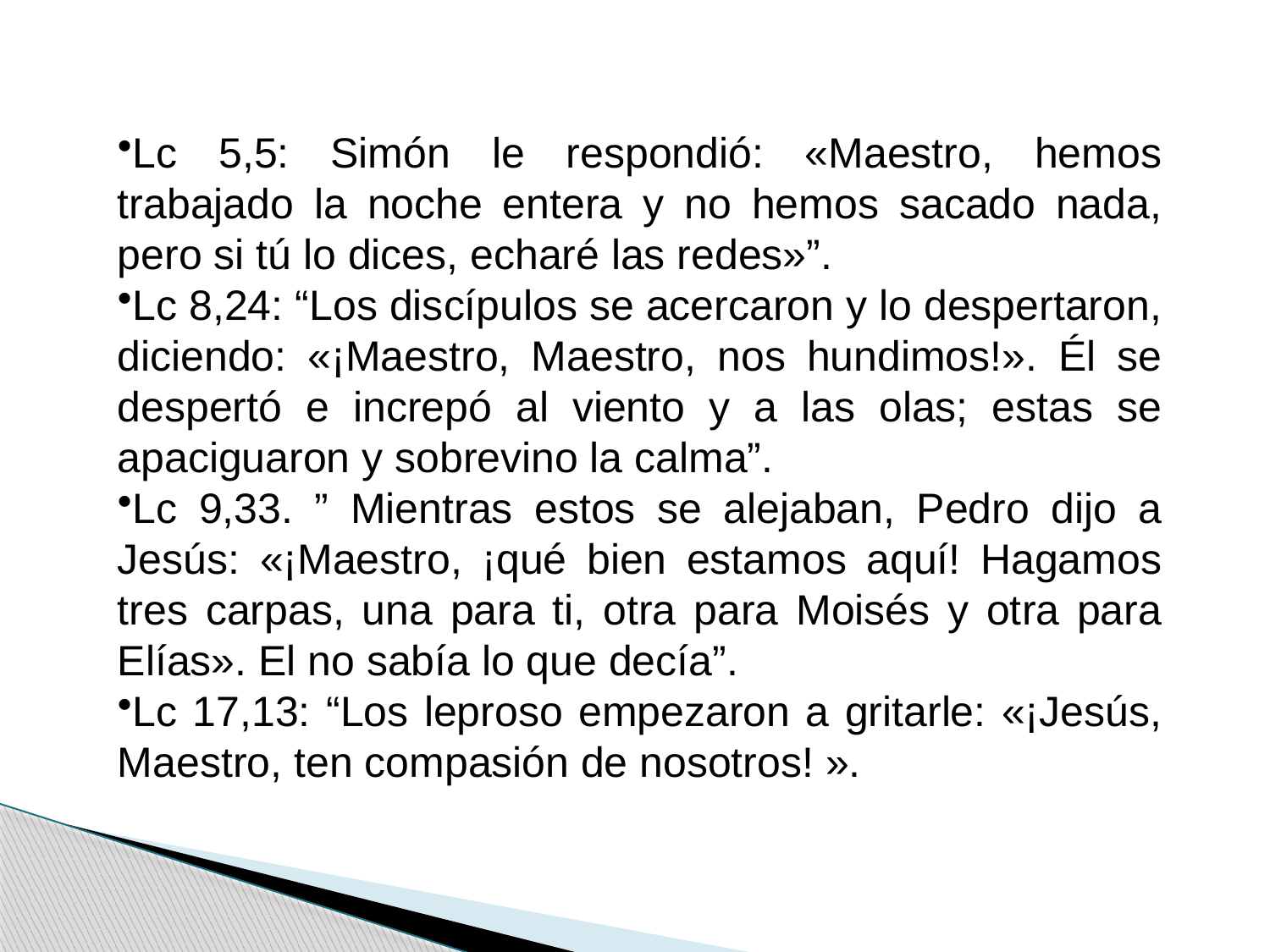

Lc 5,5: Simón le respondió: «Maestro, hemos trabajado la noche entera y no hemos sacado nada, pero si tú lo dices, echaré las redes»”.
Lc 8,24: “Los discípulos se acercaron y lo despertaron, diciendo: «¡Maestro, Maestro, nos hundimos!». Él se despertó e increpó al viento y a las olas; estas se apaciguaron y sobrevino la calma”.
Lc 9,33. ” Mientras estos se alejaban, Pedro dijo a Jesús: «¡Maestro, ¡qué bien estamos aquí! Hagamos tres carpas, una para ti, otra para Moisés y otra para Elías». El no sabía lo que decía”.
Lc 17,13: “Los leproso empezaron a gritarle: «¡Jesús, Maestro, ten compasión de nosotros! ».